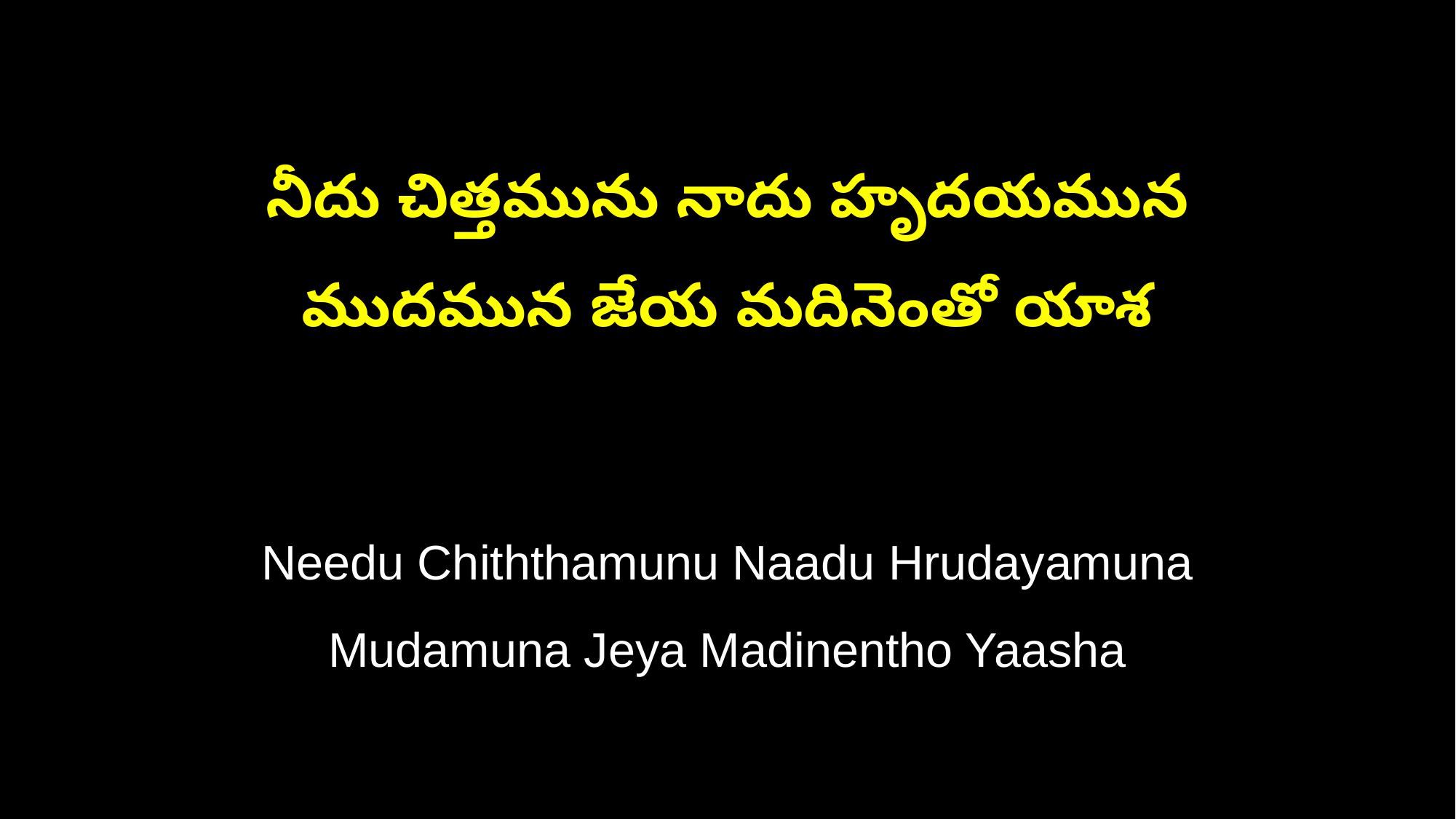

నీదు చిత్తమును నాదు హృదయమున
ముదమున జేయ మదినెంతో యాశ
Needu Chiththamunu Naadu Hrudayamuna
Mudamuna Jeya Madinentho Yaasha